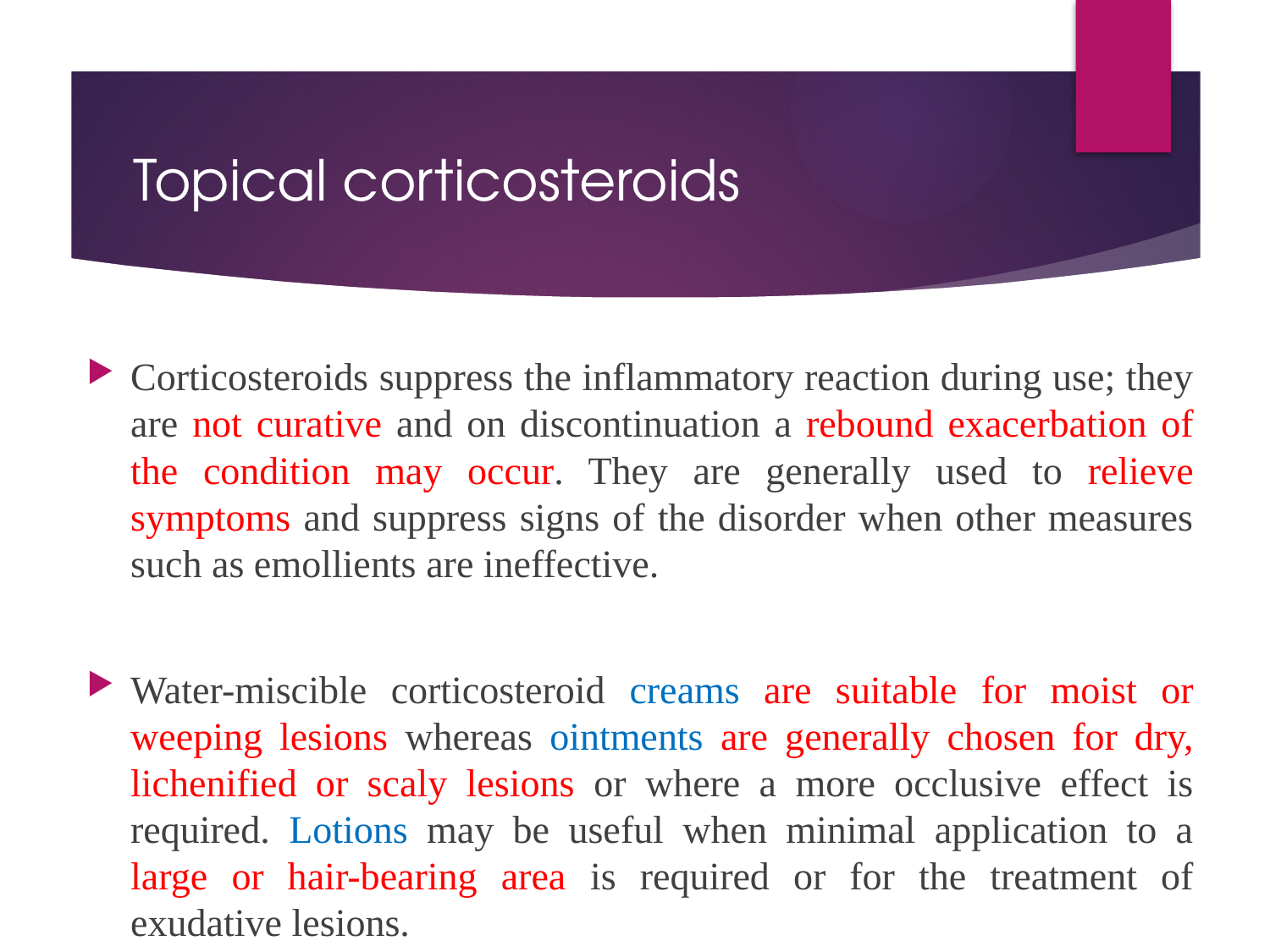

# Topical corticosteroids
Corticosteroids suppress the inflammatory reaction during use; they are not curative and on discontinuation a rebound exacerbation of the condition may occur. They are generally used to relieve symptoms and suppress signs of the disorder when other measures such as emollients are ineffective.

Water-miscible corticosteroid creams are suitable for moist or weeping lesions whereas ointments are generally chosen for dry, lichenified or scaly lesions or where a more occlusive effect is required. Lotions may be useful when minimal application to a large or hair-bearing area is required or for the treatment of exudative lesions.